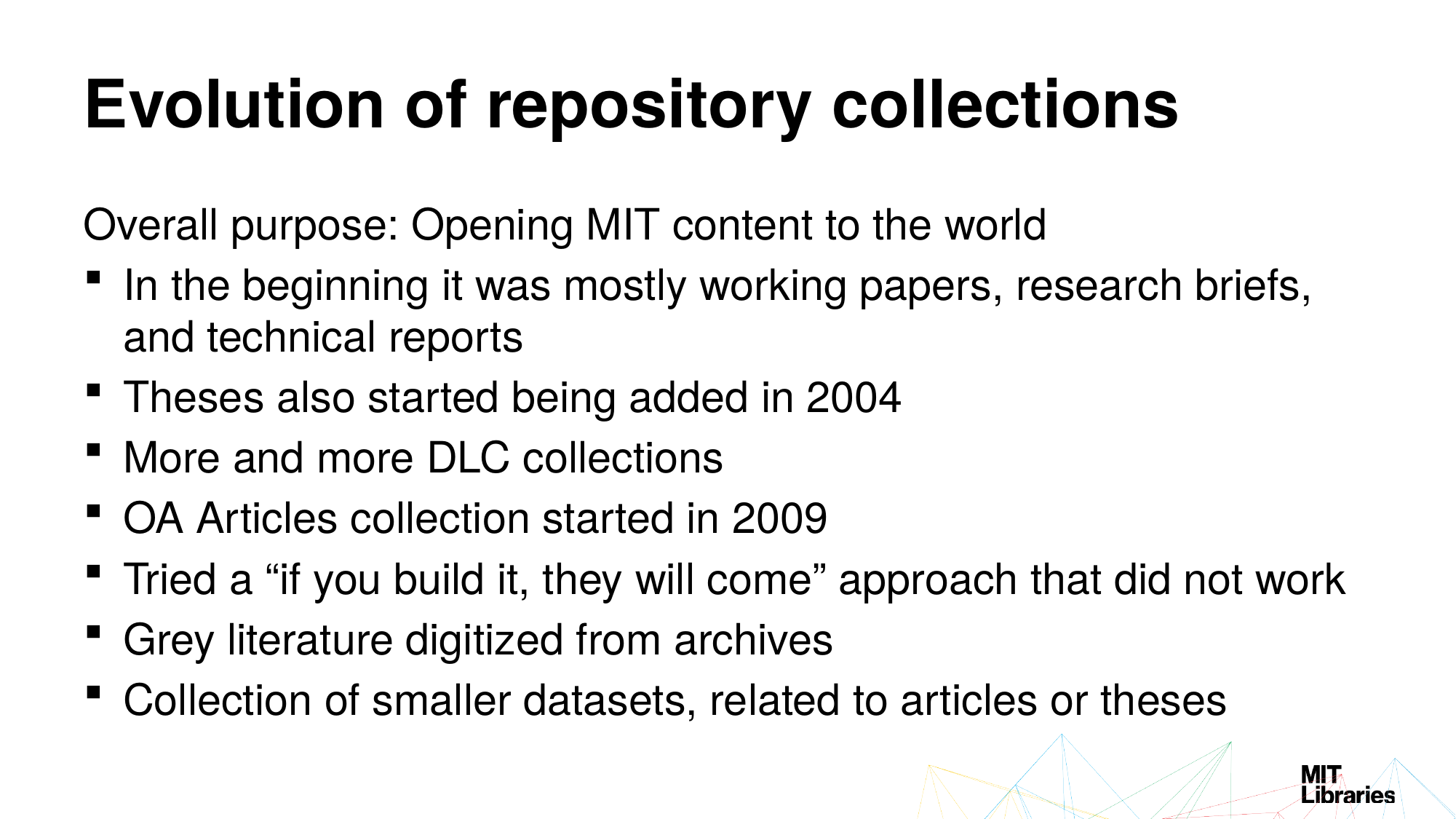

# Evolution of repository collections
Overall purpose: Opening MIT content to the world
In the beginning it was mostly working papers, research briefs, and technical reports
Theses also started being added in 2004
More and more DLC collections
OA Articles collection started in 2009
Tried a “if you build it, they will come” approach that did not work
Grey literature digitized from archives
Collection of smaller datasets, related to articles or theses